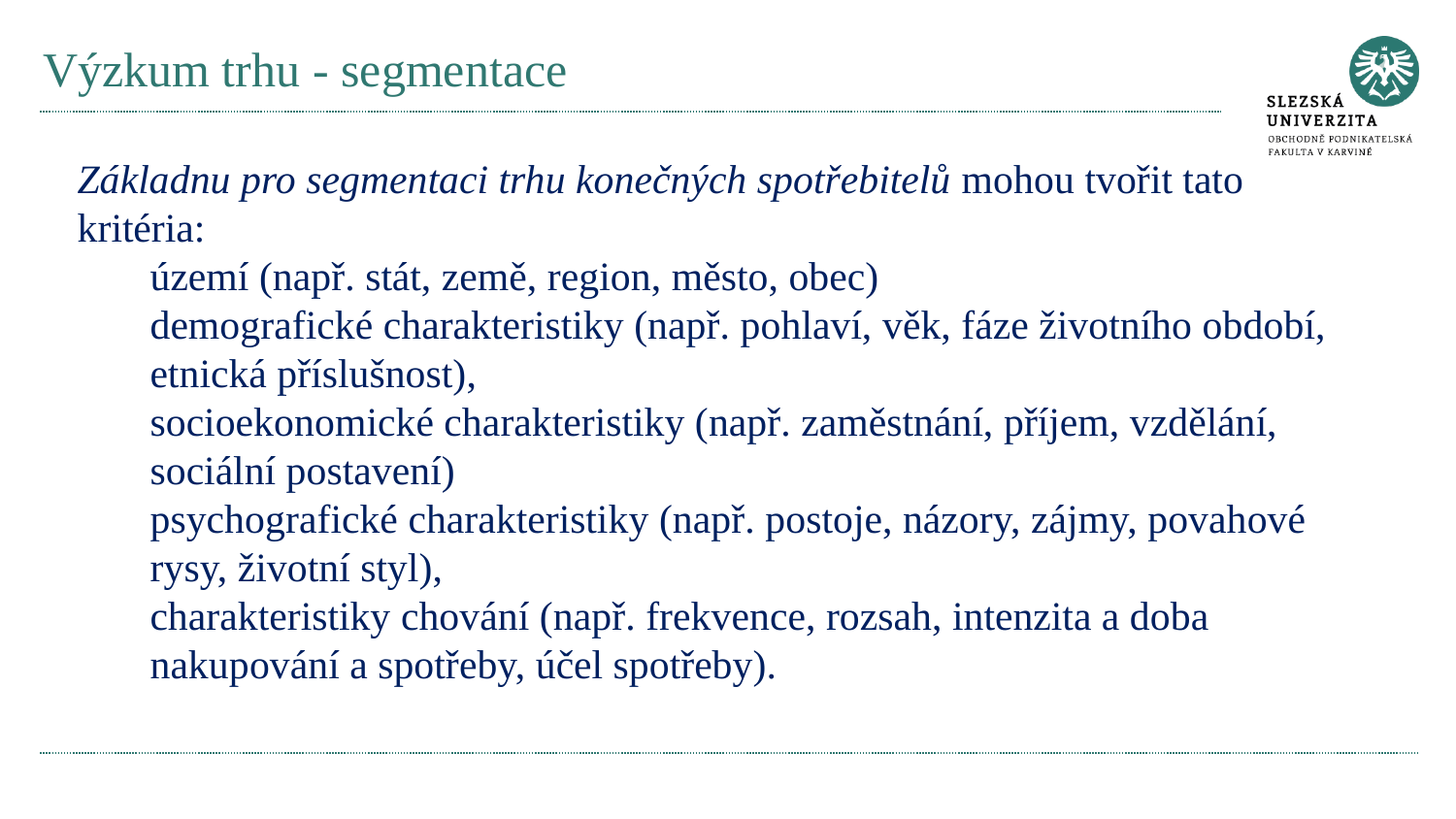

# Výzkum trhu - segmentace
Základnu pro segmentaci trhu konečných spotřebitelů mohou tvořit tato kritéria:
území (např. stát, země, region, město, obec)
demografické charakteristiky (např. pohlaví, věk, fáze životního období, etnická příslušnost),
socioekonomické charakteristiky (např. zaměstnání, příjem, vzdělání, sociální postavení)
psychografické charakteristiky (např. postoje, názory, zájmy, povahové rysy, životní styl),
charakteristiky chování (např. frekvence, rozsah, intenzita a doba nakupování a spotřeby, účel spotřeby).